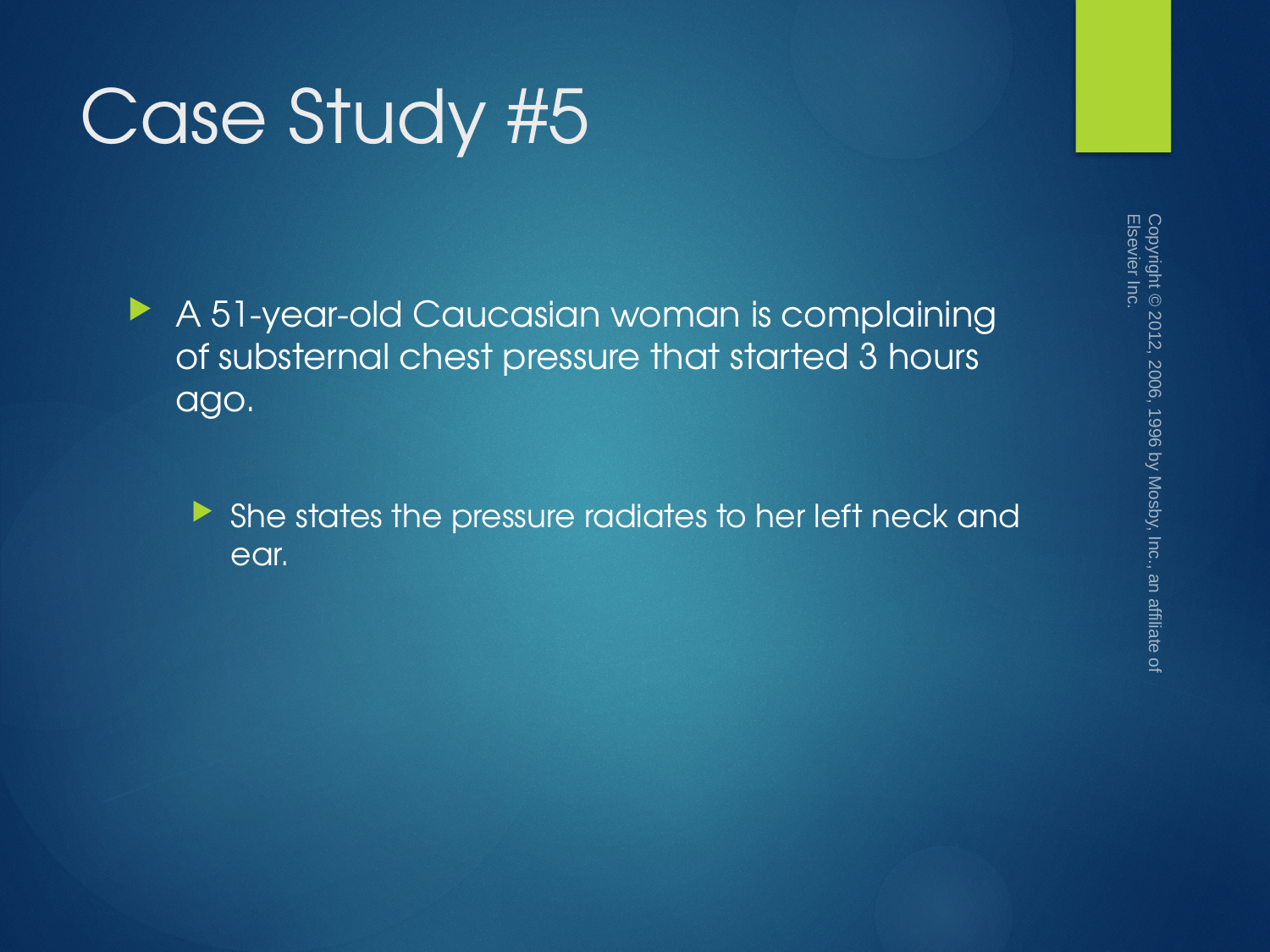

# Case Study #5
Copyright © 2012, 2006, 1996 by Mosby, Inc., an affiliate of Elsevier Inc.
A 51-year-old Caucasian woman is complaining of substernal chest pressure that started 3 hours ago.

She states the pressure radiates to her left neck and ear.